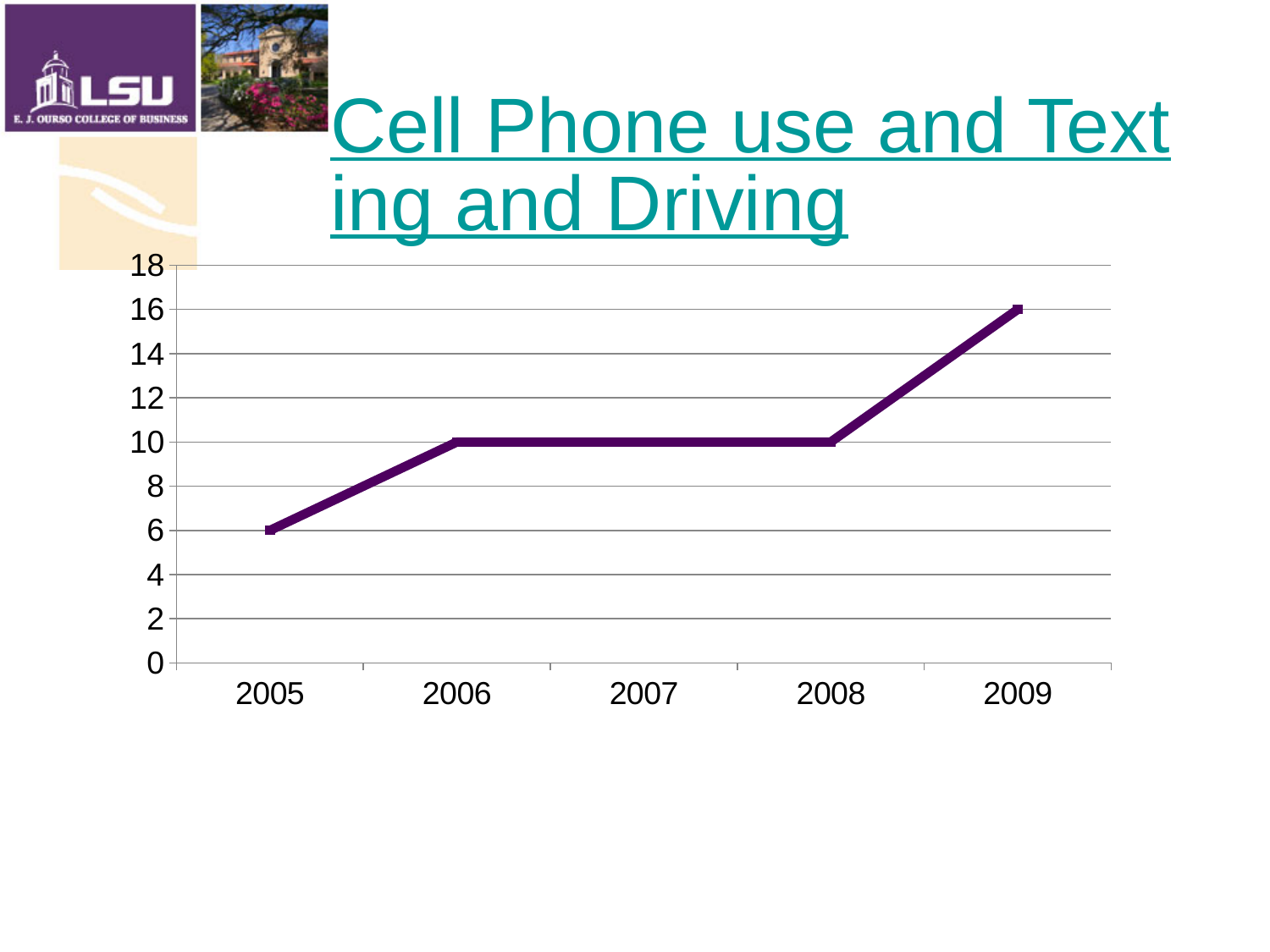

# Cell Phone use and Texting and Driving

### Chart

| Category |  |
|---|---|
| 2005 | 6.0 |
| 2006 | 10.0 |
| 2007 | 10.0 |
| 2008 | 10.0 |
| 2009 | 16.0 |